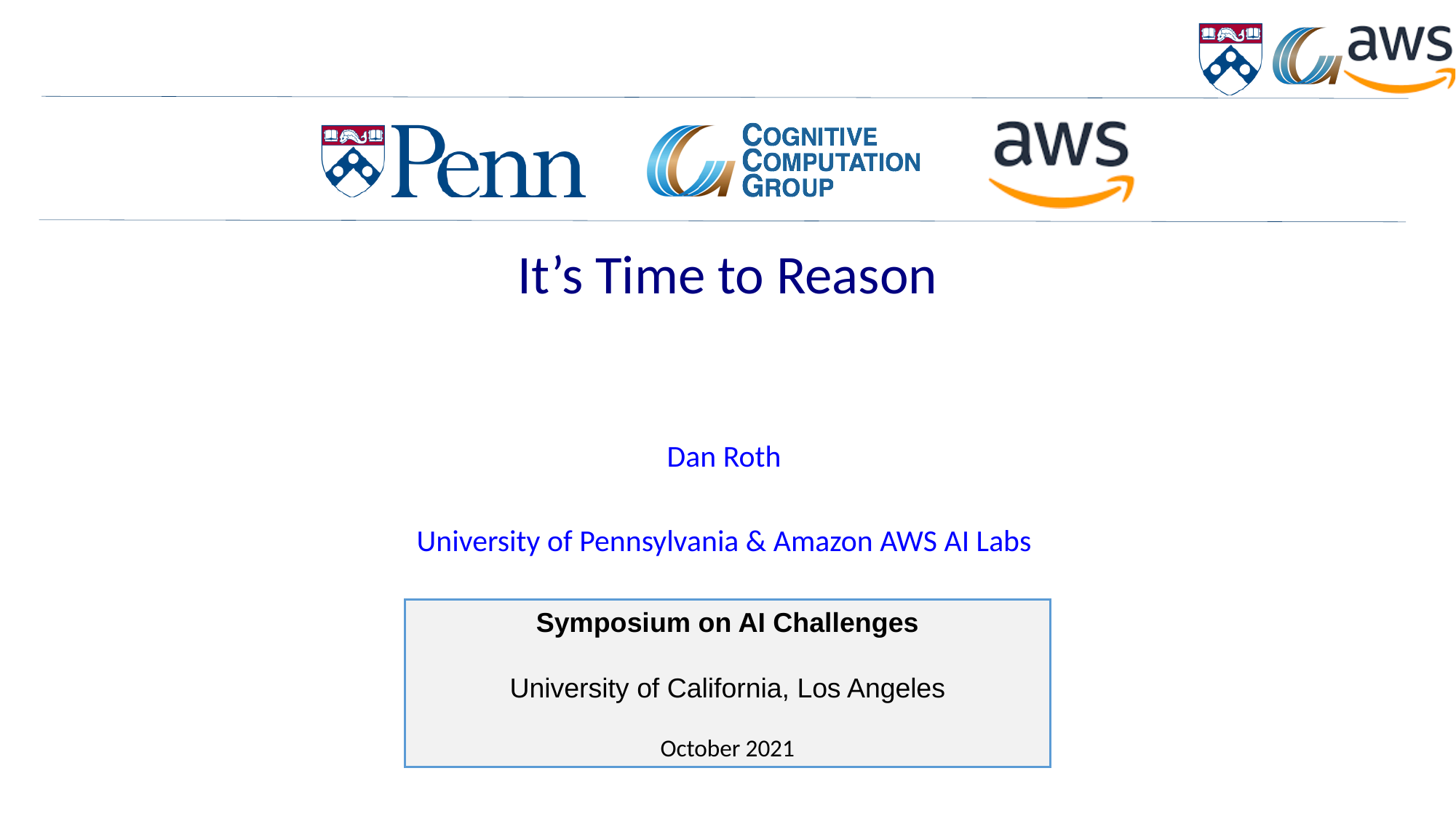

# It’s Time to Reason
Dan Roth

University of Pennsylvania & Amazon AWS AI Labs
Symposium on AI Challenges
University of California, Los Angeles

October 2021